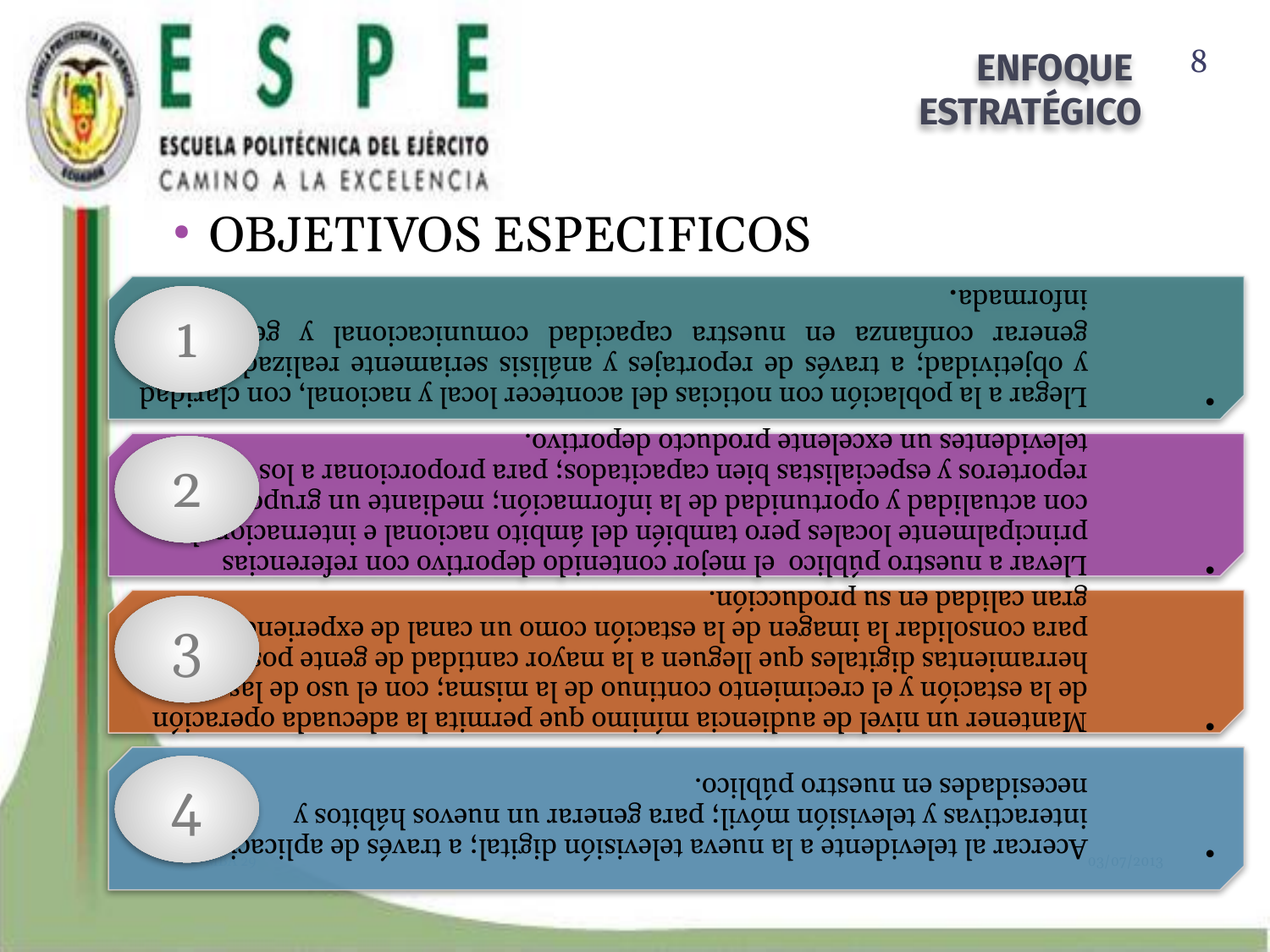

# ENFOQUE ESTRATÉGICO
8
OBJETIVOS ESPECIFICOS

Llegar a la población con noticias del acontecer local y nacional, con claridad y objetividad; a través de reportajes y análisis seriamente realizados; para generar confianza en nuestra capacidad comunicacional y gente bien informada.
1
Llevar a nuestro público  el mejor contenido deportivo con referencias principalmente locales pero también del ámbito nacional e internacional; con actualidad y oportunidad de la información; mediante un grupo de reporteros y especialistas bien capacitados; para proporcionar a los televidentes un excelente producto deportivo.
2
Mantener un nivel de audiencia mínimo que permita la adecuada operación de la estación y el crecimiento continuo de la misma; con el uso de las herramientas digitales que lleguen a la mayor cantidad de gente posible, para consolidar la imagen de la estación como un canal de experiencia y con gran calidad en su producción.
3
Acercar al televidente a la nueva televisión digital; a través de aplicaciones interactivas y televisión móvil; para generar un nuevos hábitos y necesidades en nuestro público.
4
MBA 29
03/07/2013